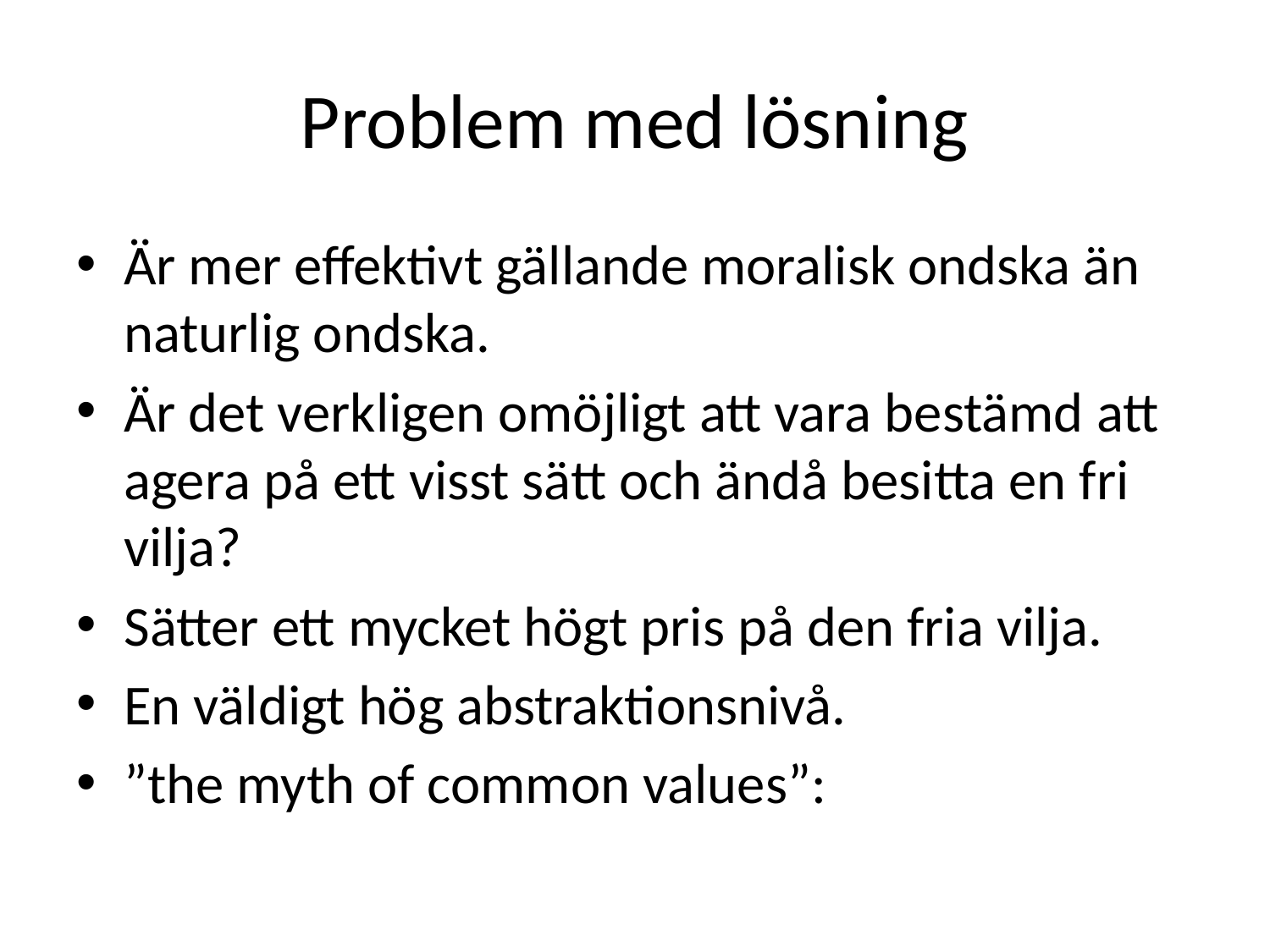

# Problem med lösning
Är mer effektivt gällande moralisk ondska än naturlig ondska.
Är det verkligen omöjligt att vara bestämd att agera på ett visst sätt och ändå besitta en fri vilja?
Sätter ett mycket högt pris på den fria vilja.
En väldigt hög abstraktionsnivå.
”the myth of common values”: